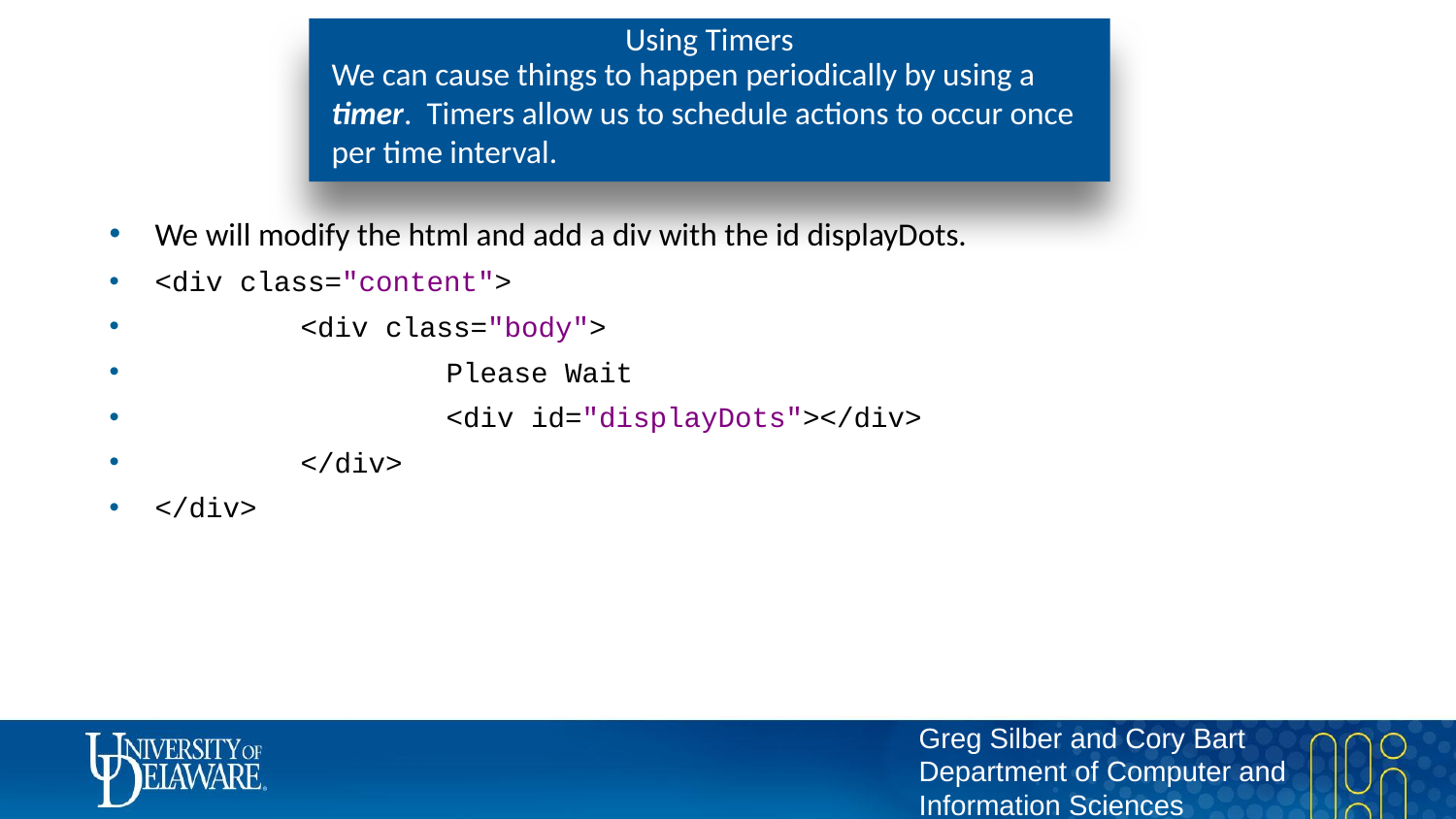

# Using Timers
We can cause things to happen periodically by using a timer.  Timers allow us to schedule actions to occur once per time interval.
We will modify the html and add a div with the id displayDots.
<div class="content">
	<div class="body">
		Please Wait
		<div id="displayDots"></div>
	</div>
</div>